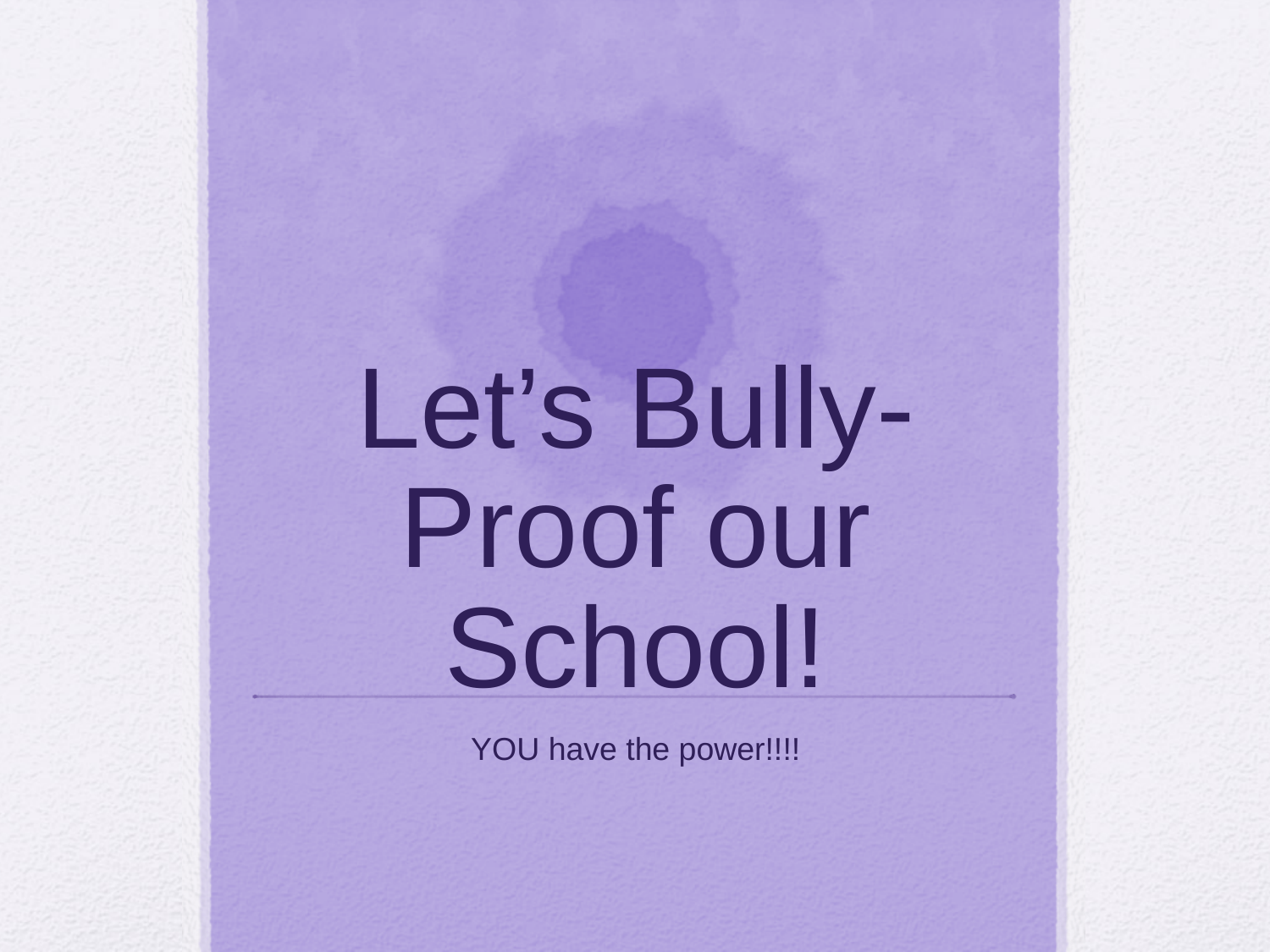

# Let’s Bully-Proof our School!
YOU have the power!!!!